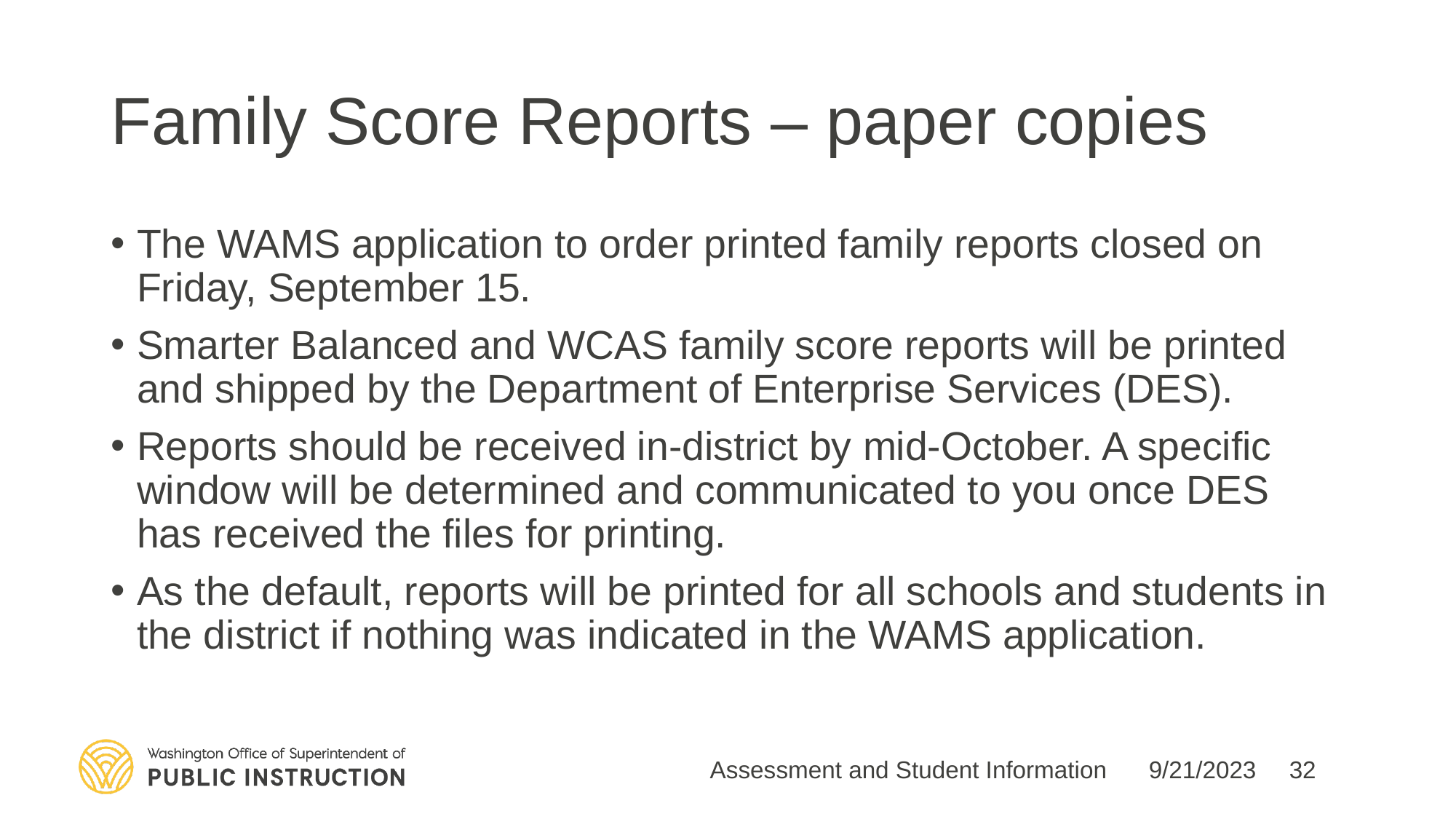

# Family Score Reports – paper copies
The WAMS application to order printed family reports closed on Friday, September 15.
Smarter Balanced and WCAS family score reports will be printed and shipped by the Department of Enterprise Services (DES).
Reports should be received in-district by mid-October. A specific window will be determined and communicated to you once DES has received the files for printing.
As the default, reports will be printed for all schools and students in the district if nothing was indicated in the WAMS application.
Assessment and Student Information
9/21/2023
32